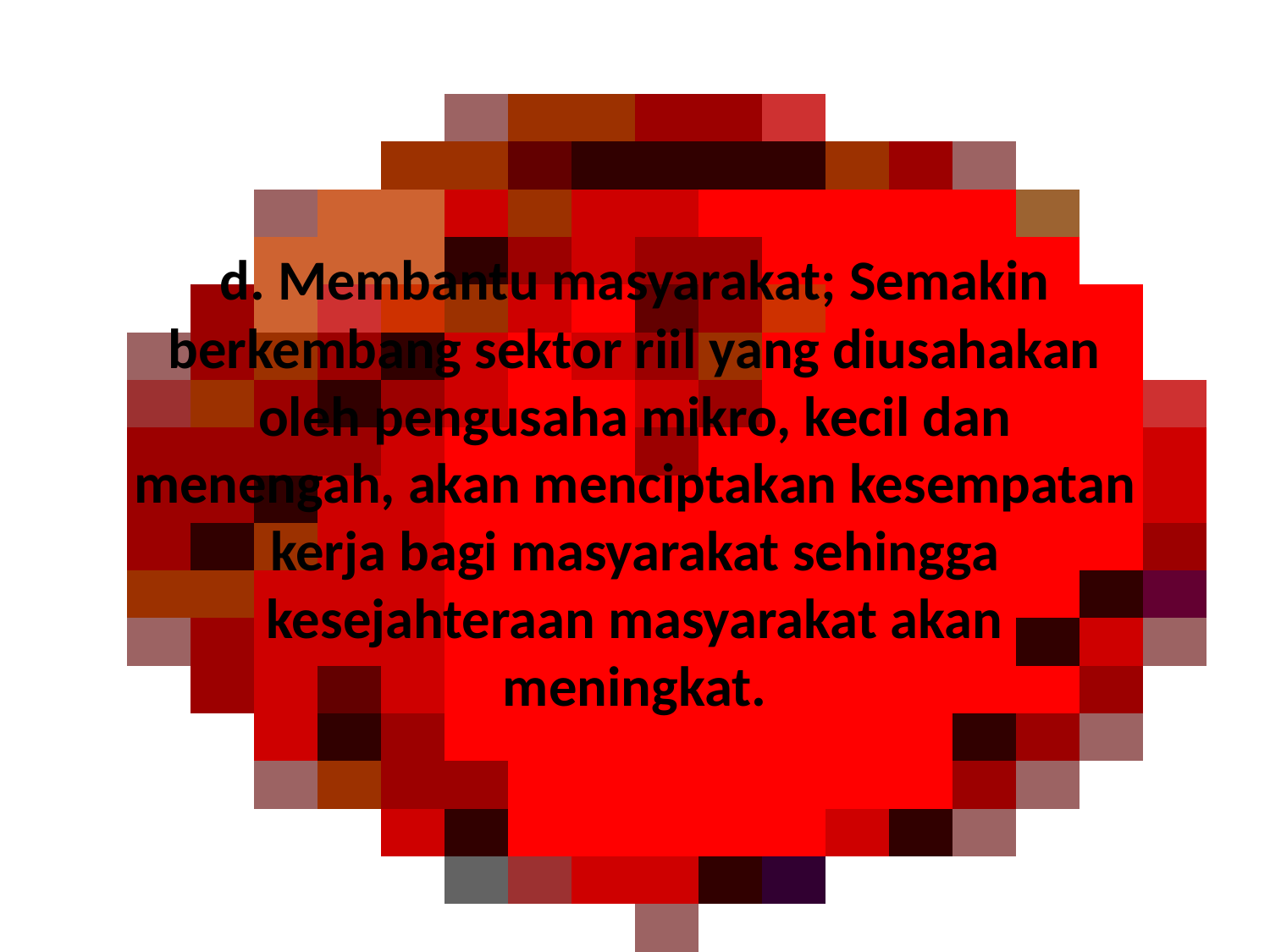

d. Membantu masyarakat; Semakin berkembang sektor riil yang diusahakan oleh pengusaha mikro, kecil dan menengah, akan menciptakan kesempatan kerja bagi masyarakat sehingga kesejahteraan masyarakat akan meningkat.